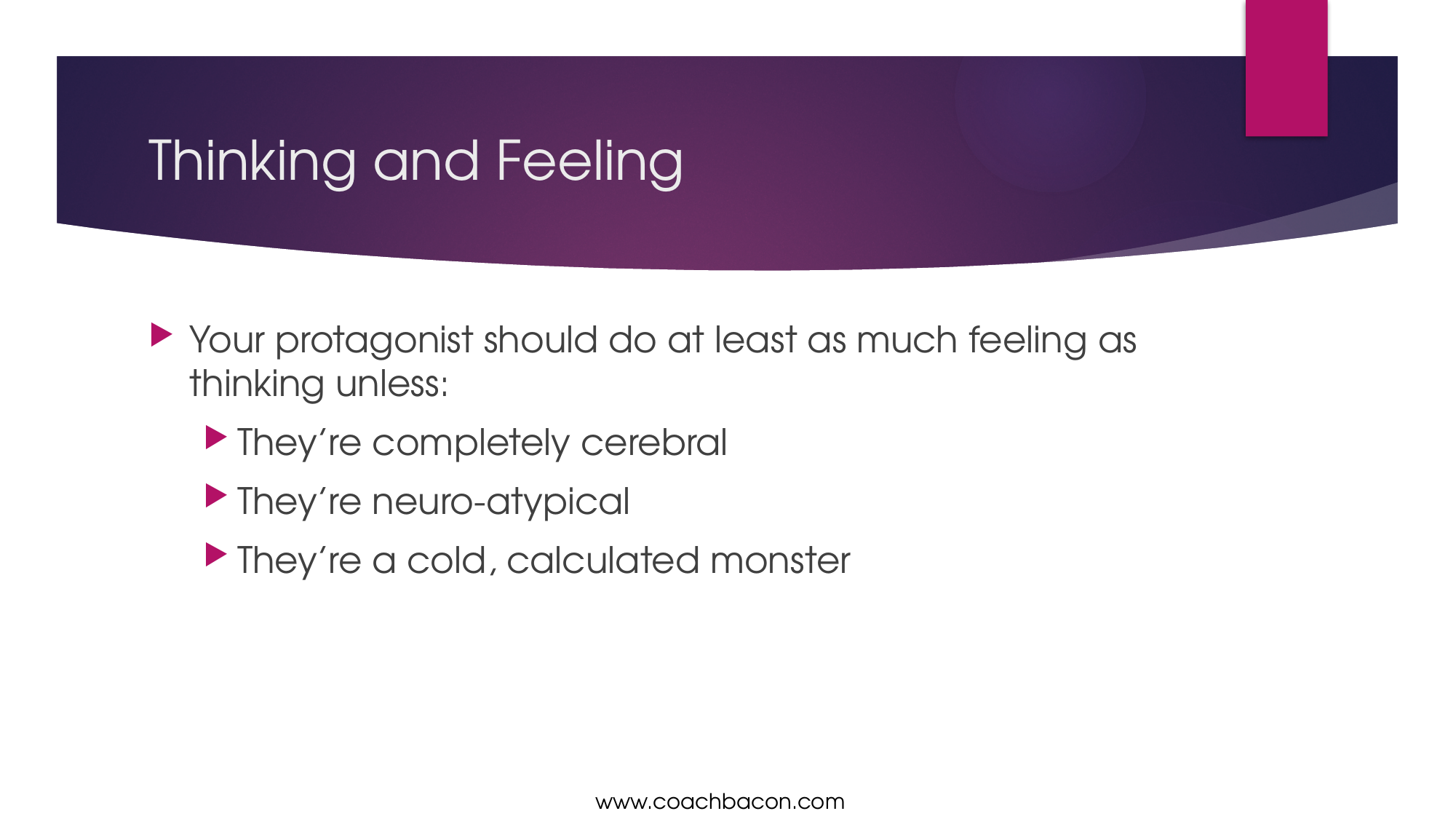

# Thinking and Feeling
Your protagonist should do at least as much feeling as thinking unless:
They’re completely cerebral
They’re neuro-atypical
They’re a cold, calculated monster
www.coachbacon.com